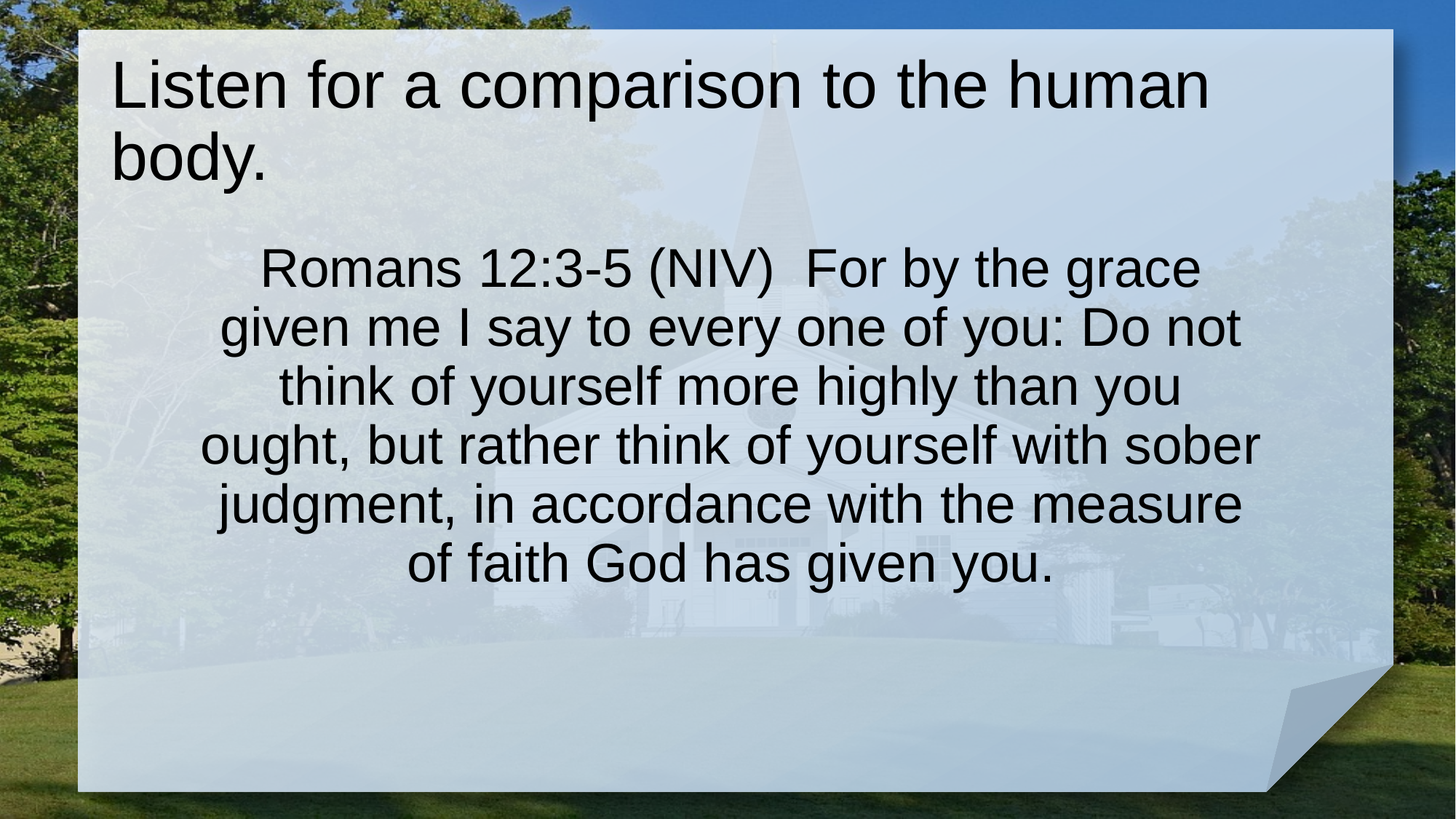

# Listen for a comparison to the human body.
Romans 12:3-5 (NIV)  For by the grace given me I say to every one of you: Do not think of yourself more highly than you ought, but rather think of yourself with sober judgment, in accordance with the measure of faith God has given you.